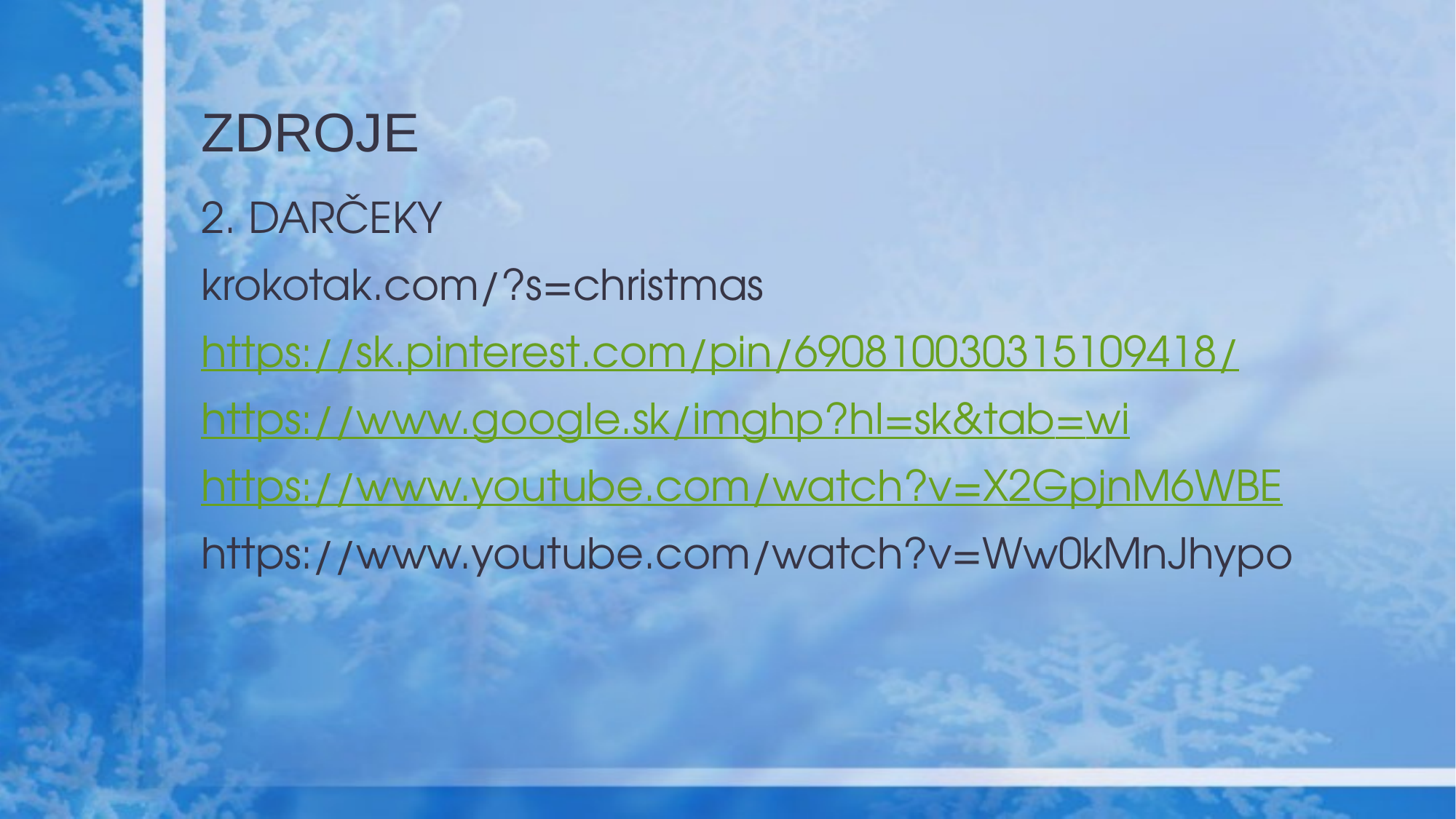

# ZDROJE
2. DARČEKY
krokotak.com/?s=christmas
https://sk.pinterest.com/pin/690810030315109418/
https://www.google.sk/imghp?hl=sk&tab=wi
https://www.youtube.com/watch?v=X2GpjnM6WBE
https://www.youtube.com/watch?v=Ww0kMnJhypo